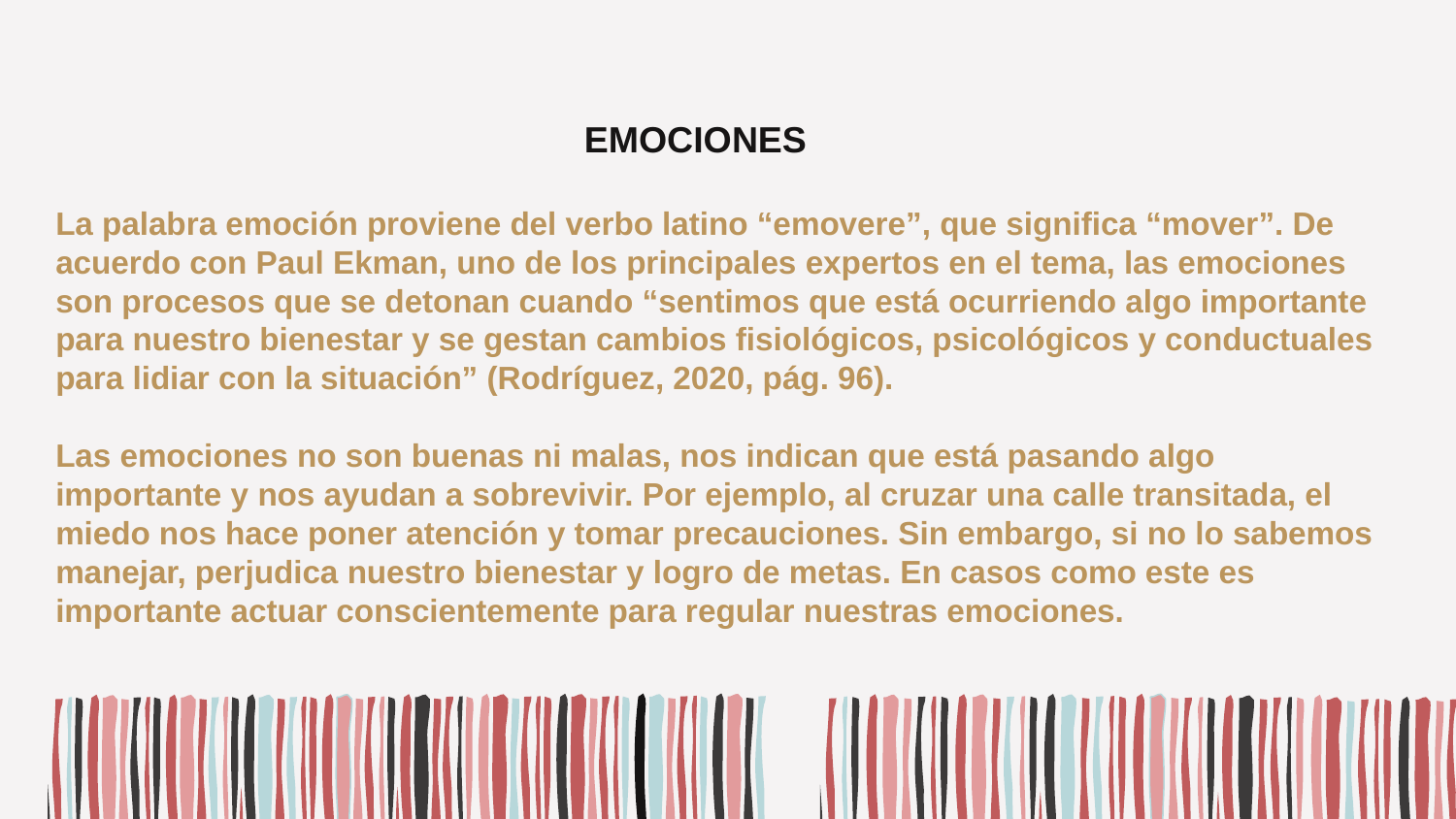

EMOCIONES
La palabra emoción proviene del verbo latino “emovere”, que significa “mover”. De acuerdo con Paul Ekman, uno de los principales expertos en el tema, las emociones son procesos que se detonan cuando “sentimos que está ocurriendo algo importante para nuestro bienestar y se gestan cambios fisiológicos, psicológicos y conductuales para lidiar con la situación” (Rodríguez, 2020, pág. 96).

Las emociones no son buenas ni malas, nos indican que está pasando algo importante y nos ayudan a sobrevivir. Por ejemplo, al cruzar una calle transitada, el miedo nos hace poner atención y tomar precauciones. Sin embargo, si no lo sabemos manejar, perjudica nuestro bienestar y logro de metas. En casos como este es importante actuar conscientemente para regular nuestras emociones.